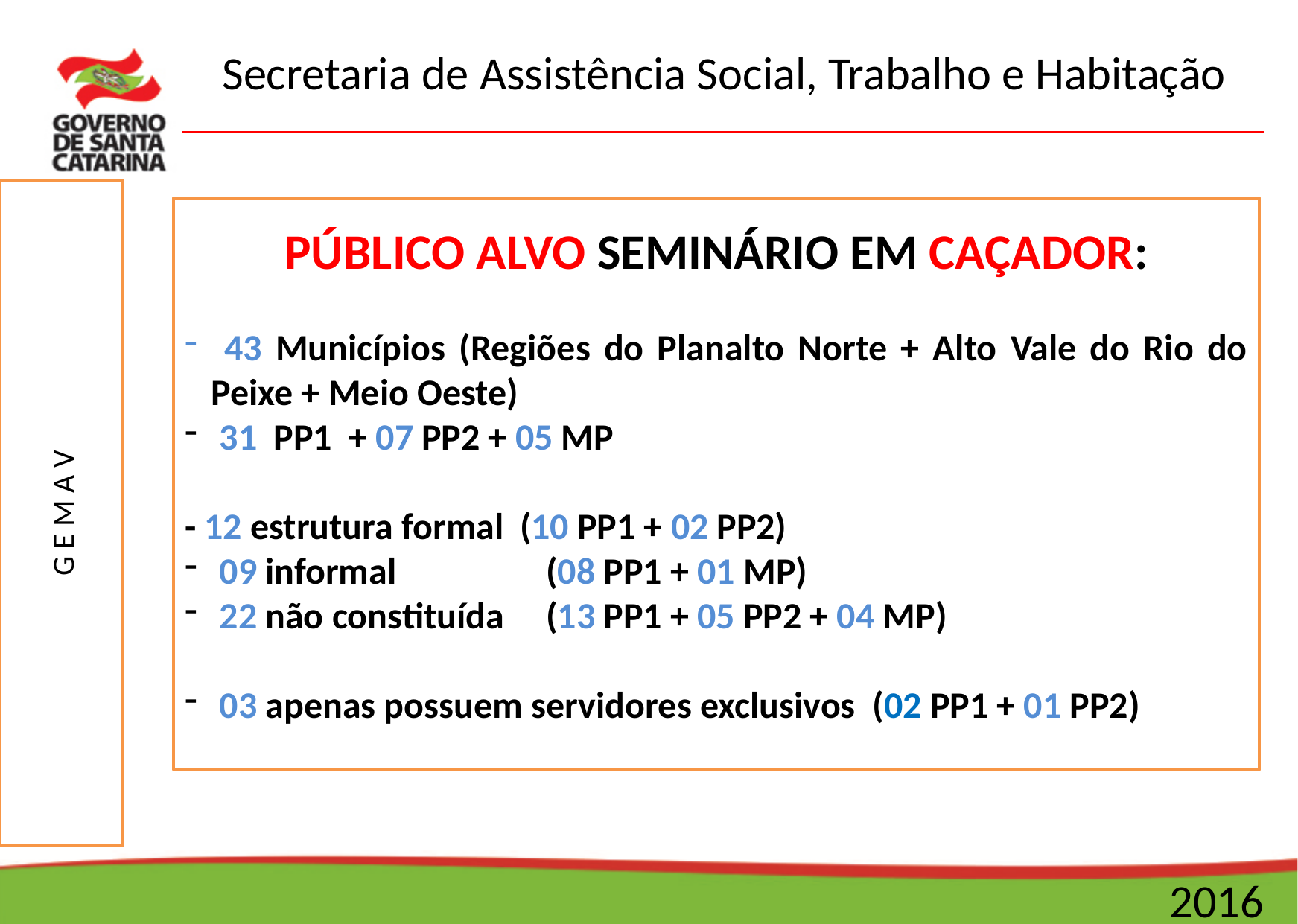

PÚBLICO ALVO SEMINÁRIO EM CAÇADOR:

 43 Municípios (Regiões do Planalto Norte + Alto Vale do Rio do Peixe + Meio Oeste)
 31  PP1  + 07 PP2 + 05 MP

- 12 estrutura formal	(10 PP1 + 02 PP2)
 09 informal 		(08 PP1 + 01 MP)
 22 não constituída	(13 PP1 + 05 PP2 + 04 MP)

 03 apenas possuem servidores exclusivos  (02 PP1 + 01 PP2)

G E M A V